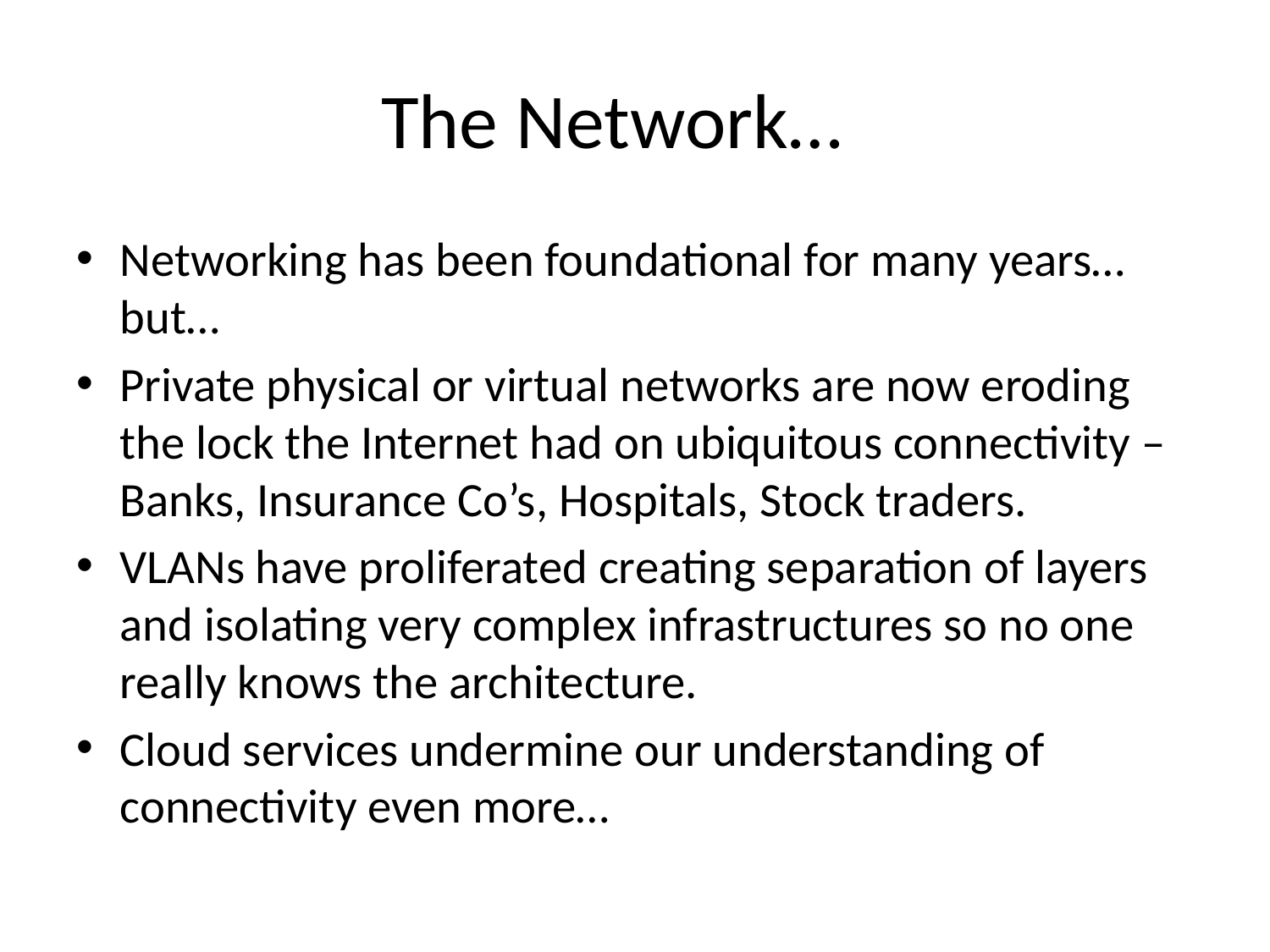

# The Network…
Networking has been foundational for many years… but…
Private physical or virtual networks are now eroding the lock the Internet had on ubiquitous connectivity – Banks, Insurance Co’s, Hospitals, Stock traders.
VLANs have proliferated creating separation of layers and isolating very complex infrastructures so no one really knows the architecture.
Cloud services undermine our understanding of connectivity even more…